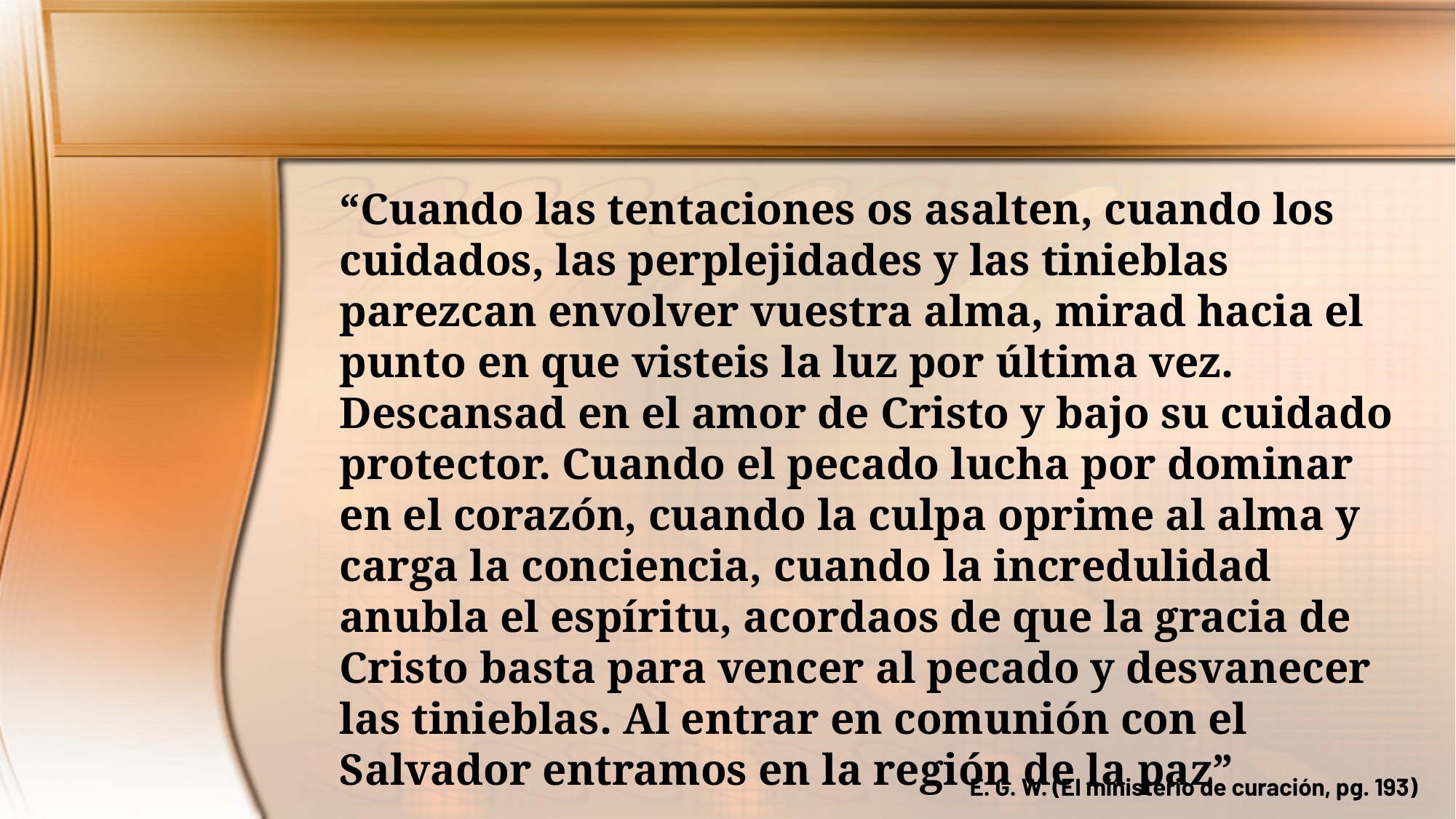

“Cuando las tentaciones os asalten, cuando los cuidados, las perplejidades y las tinieblas parezcan envolver vuestra alma, mirad hacia el punto en que visteis la luz por última vez. Descansad en el amor de Cristo y bajo su cuidado protector. Cuando el pecado lucha por dominar en el corazón, cuando la culpa oprime al alma y carga la conciencia, cuando la incredulidad anubla el espíritu, acordaos de que la gracia de Cristo basta para vencer al pecado y desvanecer las tinieblas. Al entrar en comunión con el Salvador entramos en la región de la paz”
E. G. W. (El ministerio de curación, pg. 193)